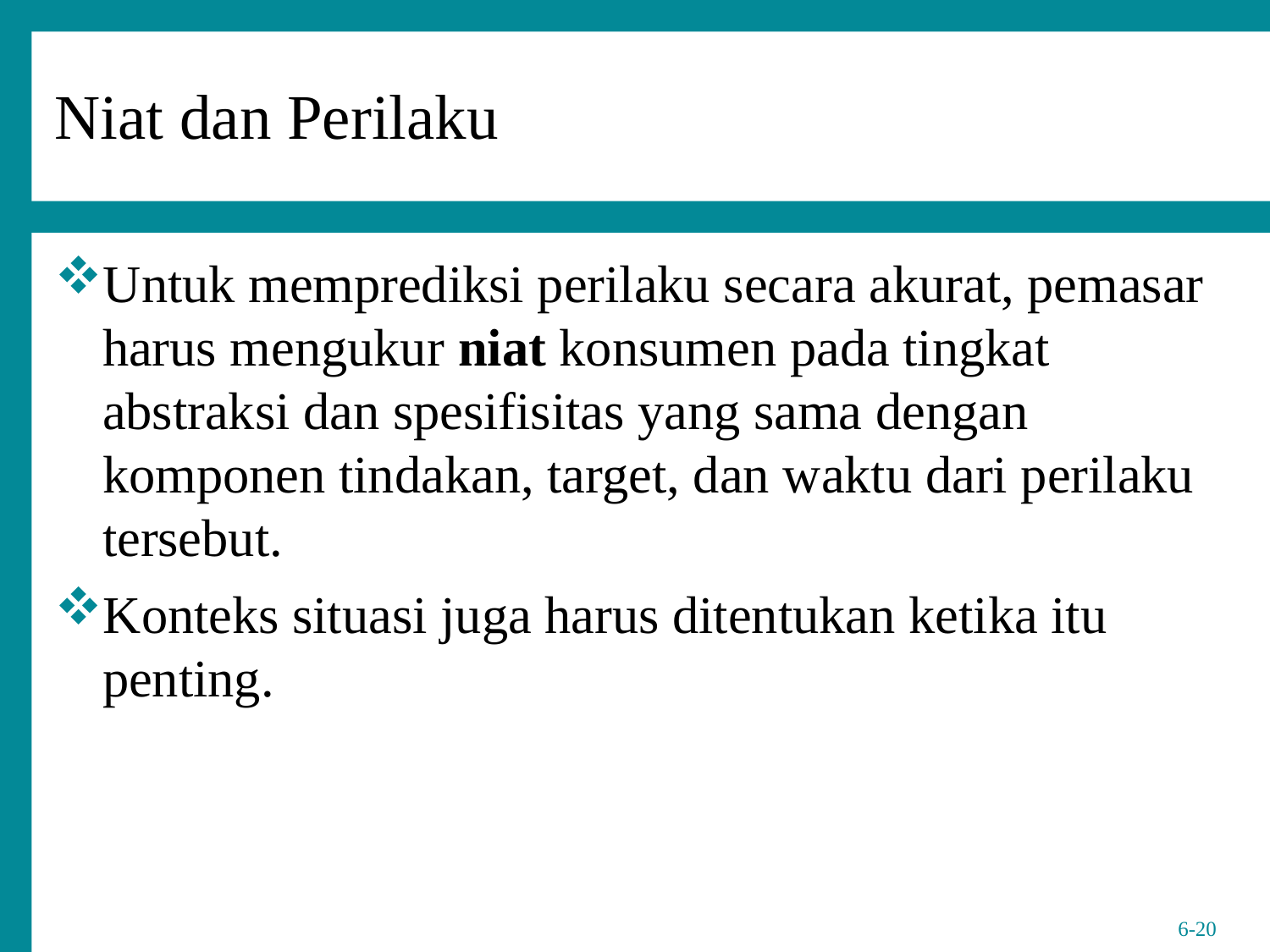

Niat dan Perilaku
Untuk memprediksi perilaku secara akurat, pemasar harus mengukur niat konsumen pada tingkat abstraksi dan spesifisitas yang sama dengan komponen tindakan, target, dan waktu dari perilaku tersebut.
Konteks situasi juga harus ditentukan ketika itu penting.